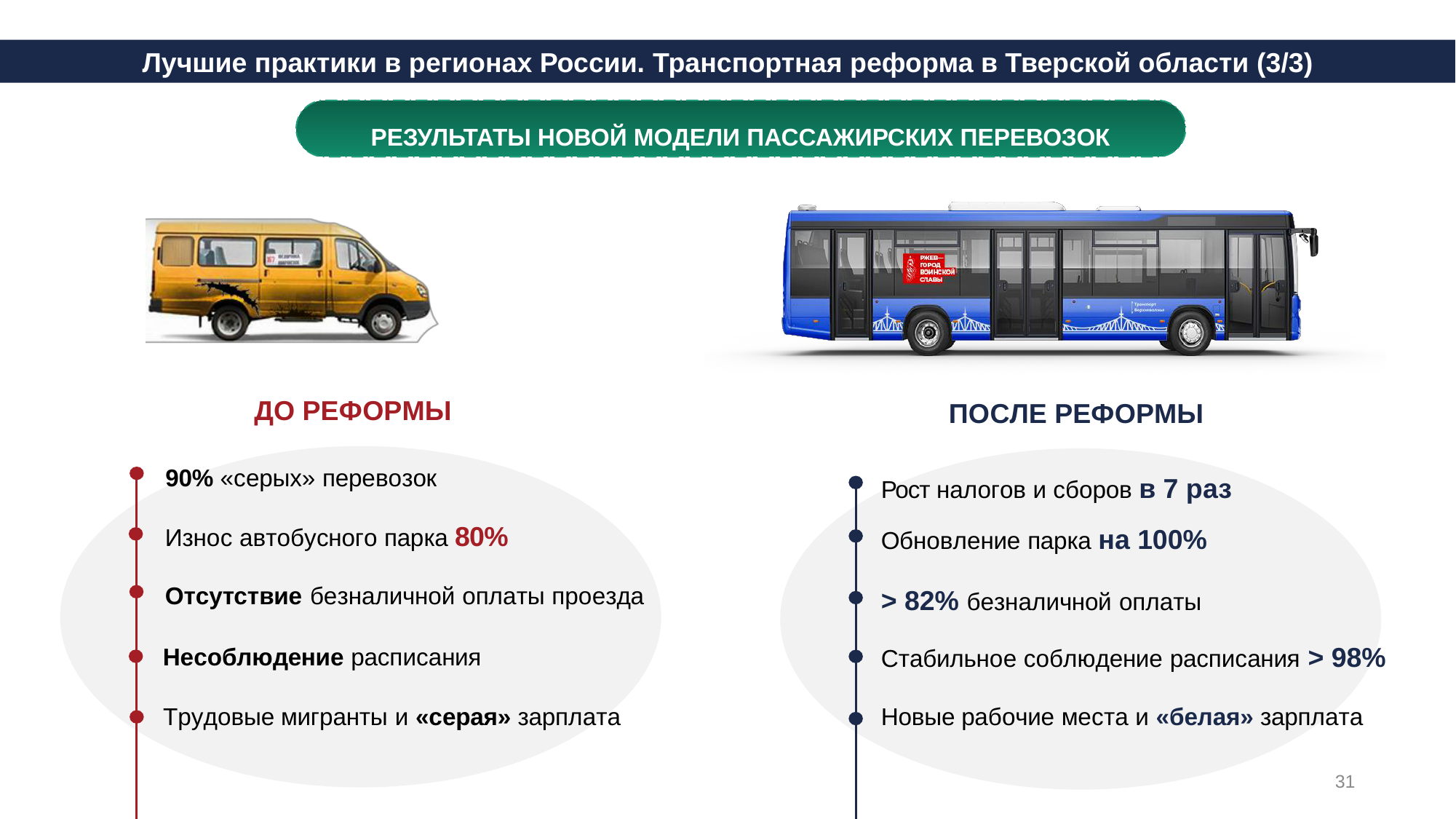

Лучшие практики в регионах России. Транспортная реформа в Тверской области (3/3)
РЕЗУЛЬТАТЫ НОВОЙ МОДЕЛИ ПАССАЖИРСКИХ ПЕРЕВОЗОК

ДО РЕФОРМЫ
ПОСЛЕ РЕФОРМЫ

90% «серых» перевозок

Рост налогов и сборов в 7 раз

Износ автобусного парка 80%
Обновление парка на 100%

Отсутствие безналичной оплаты проезда
> 82% безналичной оплаты

Стабильное соблюдение расписания > 98%
Несоблюдение расписания

Трудовые мигранты и «серая» зарплата
Новые рабочие места и «белая» зарплата

31